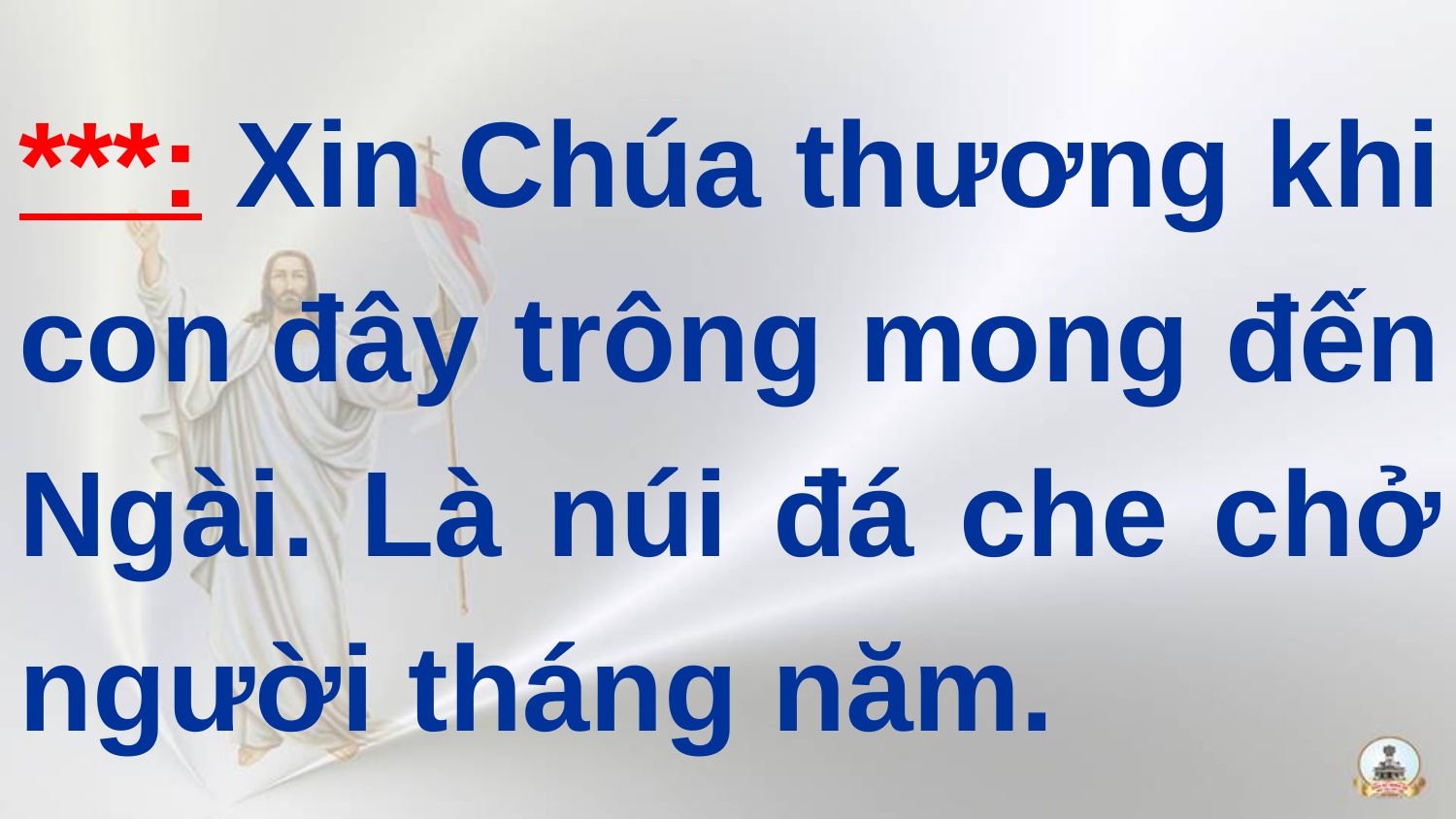

***: Xin Chúa thương khi con đây trông mong đến Ngài. Là núi đá che chở người tháng năm.